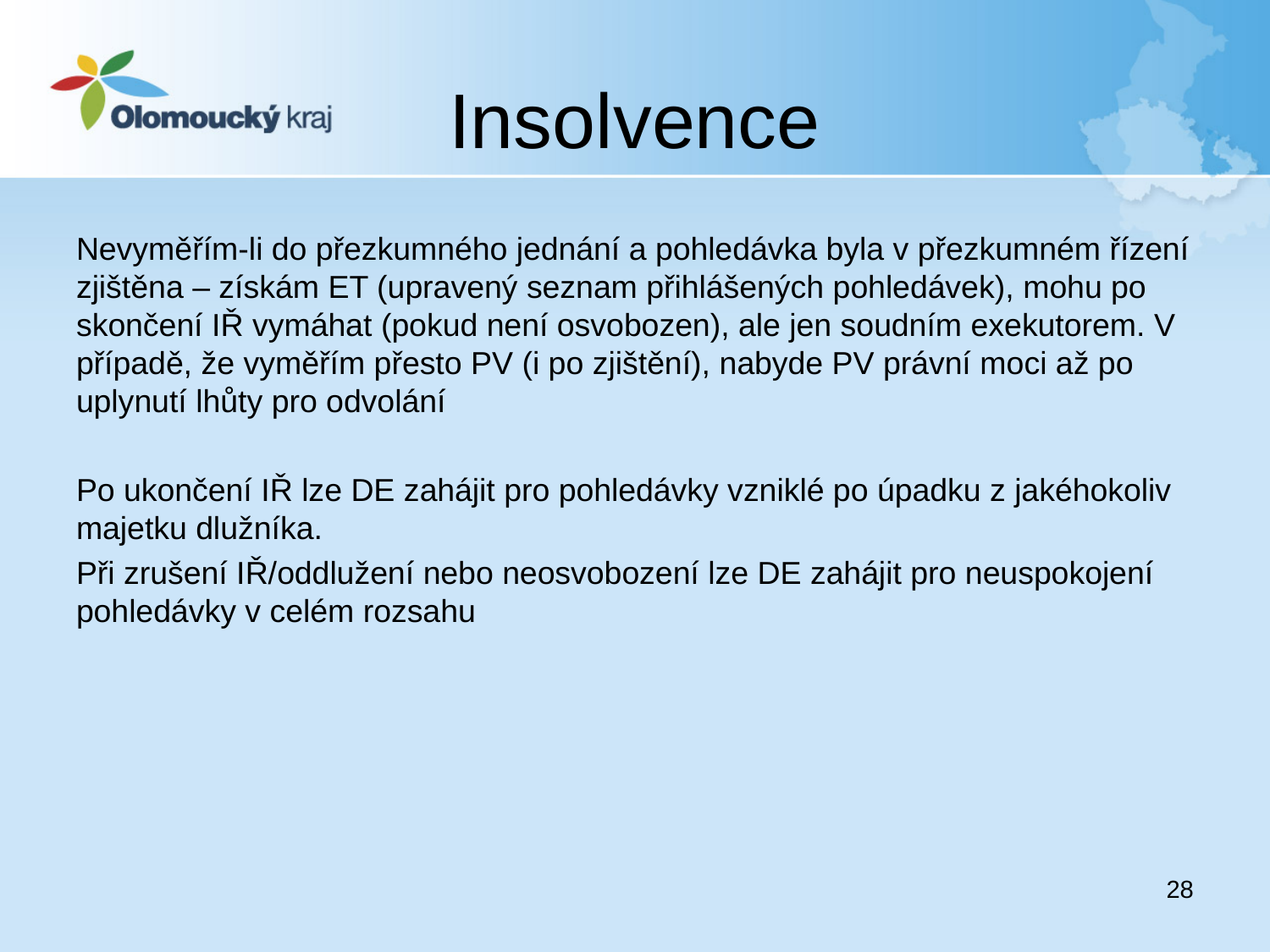

# Insolvence
Nevyměřím-li do přezkumného jednání a pohledávka byla v přezkumném řízení zjištěna – získám ET (upravený seznam přihlášených pohledávek), mohu po skončení IŘ vymáhat (pokud není osvobozen), ale jen soudním exekutorem. V případě, že vyměřím přesto PV (i po zjištění), nabyde PV právní moci až po uplynutí lhůty pro odvolání

Po ukončení IŘ lze DE zahájit pro pohledávky vzniklé po úpadku z jakéhokoliv majetku dlužníka.
Při zrušení IŘ/oddlužení nebo neosvobození lze DE zahájit pro neuspokojení pohledávky v celém rozsahu
28